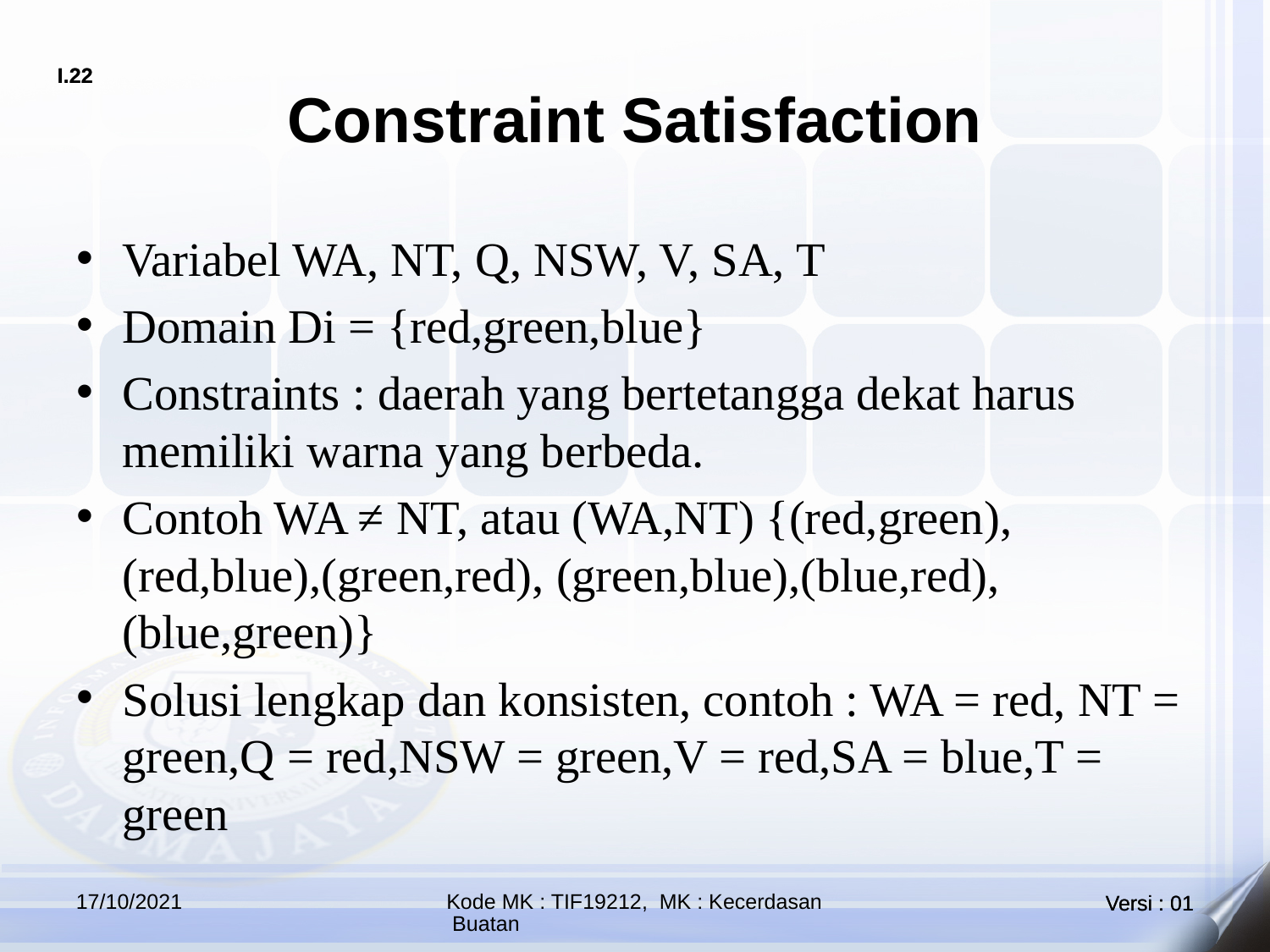

# Constraint Satisfaction
Variabel WA, NT, Q, NSW, V, SA, T
Domain Di = {red,green,blue}
Constraints : daerah yang bertetangga dekat harus memiliki warna yang berbeda.
Contoh WA ≠ NT, atau (WA,NT) {(red,green),(red,blue),(green,red), (green,blue),(blue,red),(blue,green)}
Solusi lengkap dan konsisten, contoh : WA = red, NT = green,Q = red,NSW = green,V = red,SA = blue,T = green

17/10/2021
Kode MK : TIF19212,  MK : Kecerdasan Buatan